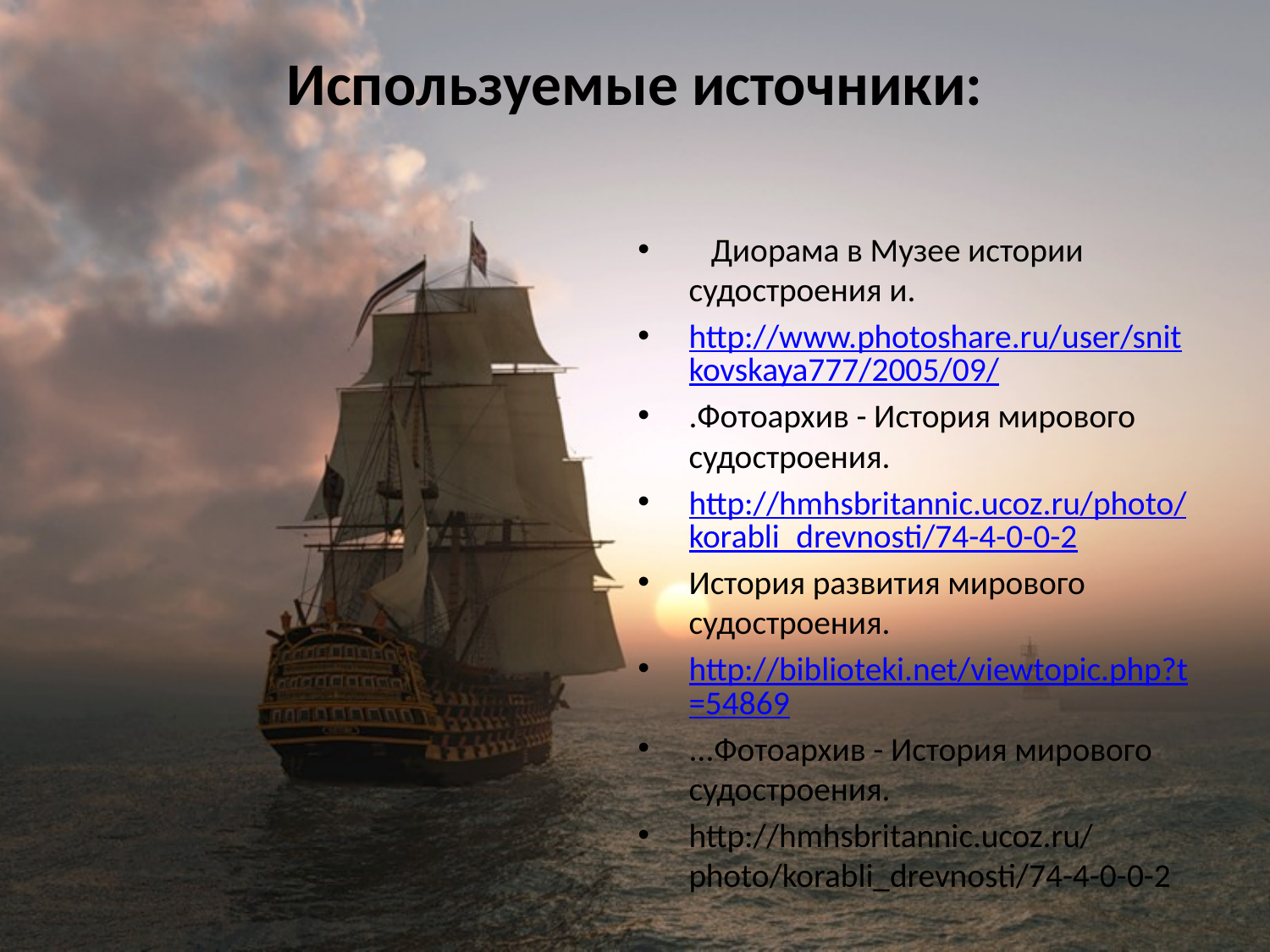

# Используемые источники:
   Диорама в Музее истории судостроения и.
http://www.photoshare.ru/user/snitkovskaya777/2005/09/
.Фотоархив - История мирового судостроения.
http://hmhsbritannic.ucoz.ru/photo/korabli_drevnosti/74-4-0-0-2
История развития мирового судостроения.
http://biblioteki.net/viewtopic.php?t=54869
...Фотоархив - История мирового судостроения.
http://hmhsbritannic.ucoz.ru/photo/korabli_drevnosti/74-4-0-0-2